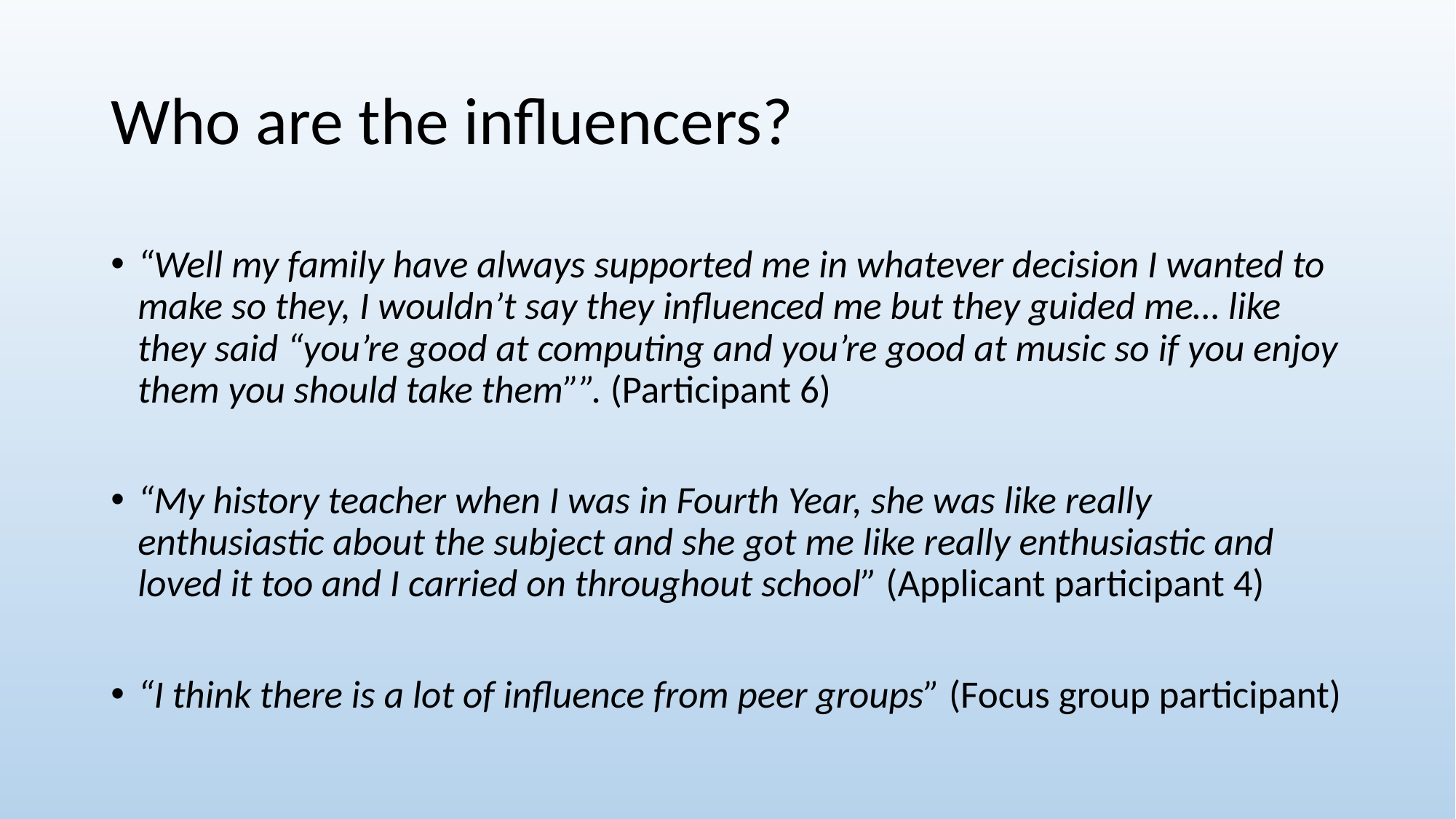

# Who are the influencers?
“Well my family have always supported me in whatever decision I wanted to make so they, I wouldn’t say they influenced me but they guided me… like they said “you’re good at computing and you’re good at music so if you enjoy them you should take them””. (Participant 6)

“My history teacher when I was in Fourth Year, she was like really enthusiastic about the subject and she got me like really enthusiastic and loved it too and I carried on throughout school” (Applicant participant 4)

“I think there is a lot of influence from peer groups” (Focus group participant)